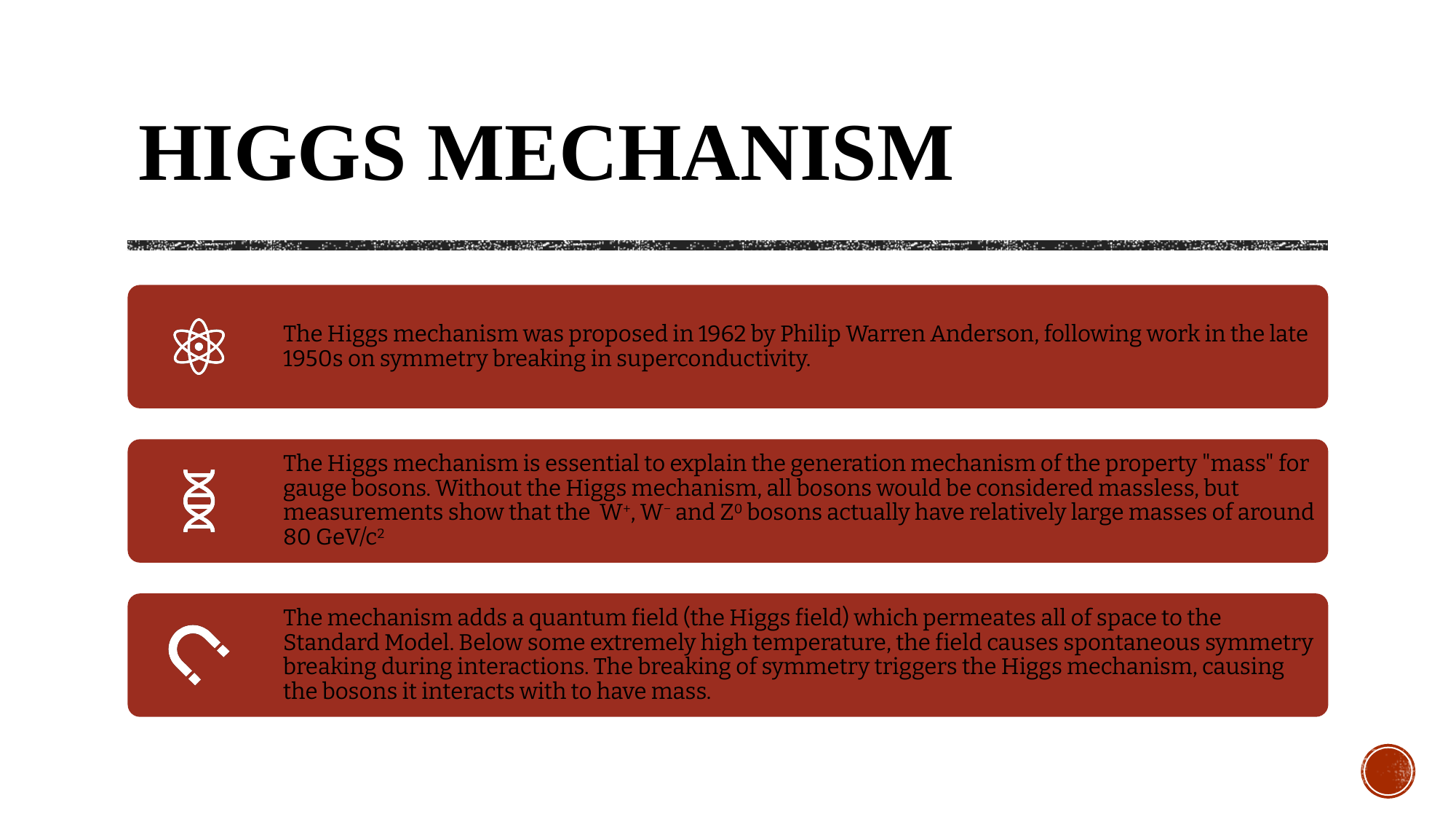

# Higgs mechanism

The Higgs mechanism was proposed in 1962 by Philip Warren Anderson, following work in the late 1950s on symmetry breaking in superconductivity.
The Higgs mechanism is essential to explain the generation mechanism of the property "mass" for gauge bosons. Without the Higgs mechanism, all bosons would be considered massless, but measurements show that the  W+, W− and Z0 bosons actually have relatively large masses of around 80 GeV/c2
The mechanism adds a quantum field (the Higgs field) which permeates all of space to the Standard Model. Below some extremely high temperature, the field causes spontaneous symmetry breaking during interactions. The breaking of symmetry triggers the Higgs mechanism, causing the bosons it interacts with to have mass.